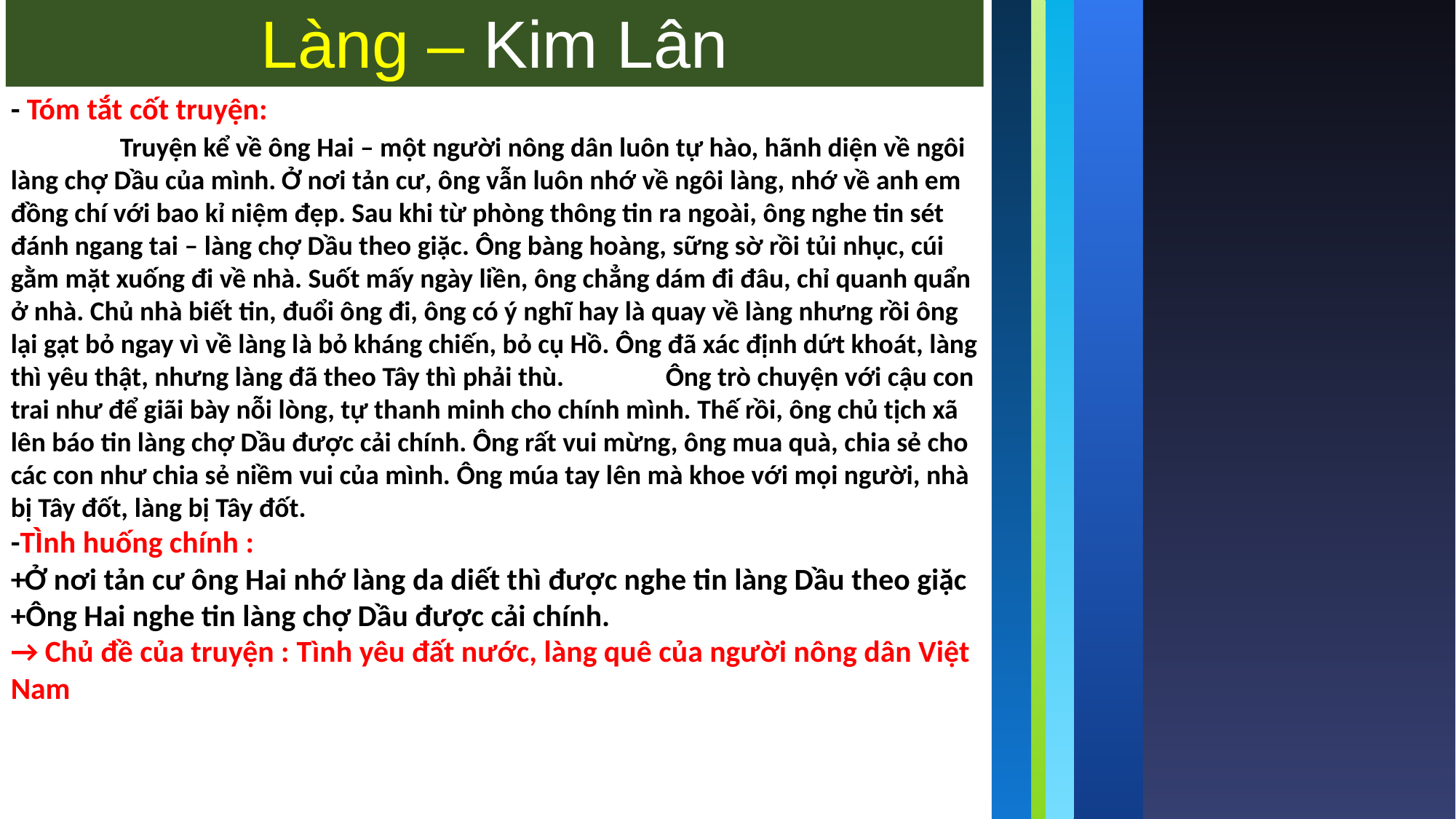

Làng – Kim Lân

- Tóm tắt cốt truyện:
	Truyện kể về ông Hai – một người nông dân luôn tự hào, hãnh diện về ngôi làng chợ Dầu của mình. Ở nơi tản cư, ông vẫn luôn nhớ về ngôi làng, nhớ về anh em đồng chí với bao kỉ niệm đẹp. Sau khi từ phòng thông tin ra ngoài, ông nghe tin sét đánh ngang tai – làng chợ Dầu theo giặc. Ông bàng hoàng, sững sờ rồi tủi nhục, cúi gằm mặt xuống đi về nhà. Suốt mấy ngày liền, ông chẳng dám đi đâu, chỉ quanh quẩn ở nhà. Chủ nhà biết tin, đuổi ông đi, ông có ý nghĩ hay là quay về làng nhưng rồi ông lại gạt bỏ ngay vì về làng là bỏ kháng chiến, bỏ cụ Hồ. Ông đã xác định dứt khoát, làng thì yêu thật, nhưng làng đã theo Tây thì phải thù. 	Ông trò chuyện với cậu con trai như để giãi bày nỗi lòng, tự thanh minh cho chính mình. Thế rồi, ông chủ tịch xã lên báo tin làng chợ Dầu được cải chính. Ông rất vui mừng, ông mua quà, chia sẻ cho các con như chia sẻ niềm vui của mình. Ông múa tay lên mà khoe với mọi người, nhà bị Tây đốt, làng bị Tây đốt.
-TÌnh huống chính :
+Ở nơi tản cư ông Hai nhớ làng da diết thì được nghe tin làng Dầu theo giặc
+Ông Hai nghe tin làng chợ Dầu được cải chính.
→ Chủ đề của truyện : Tình yêu đất nước, làng quê của người nông dân Việt Nam